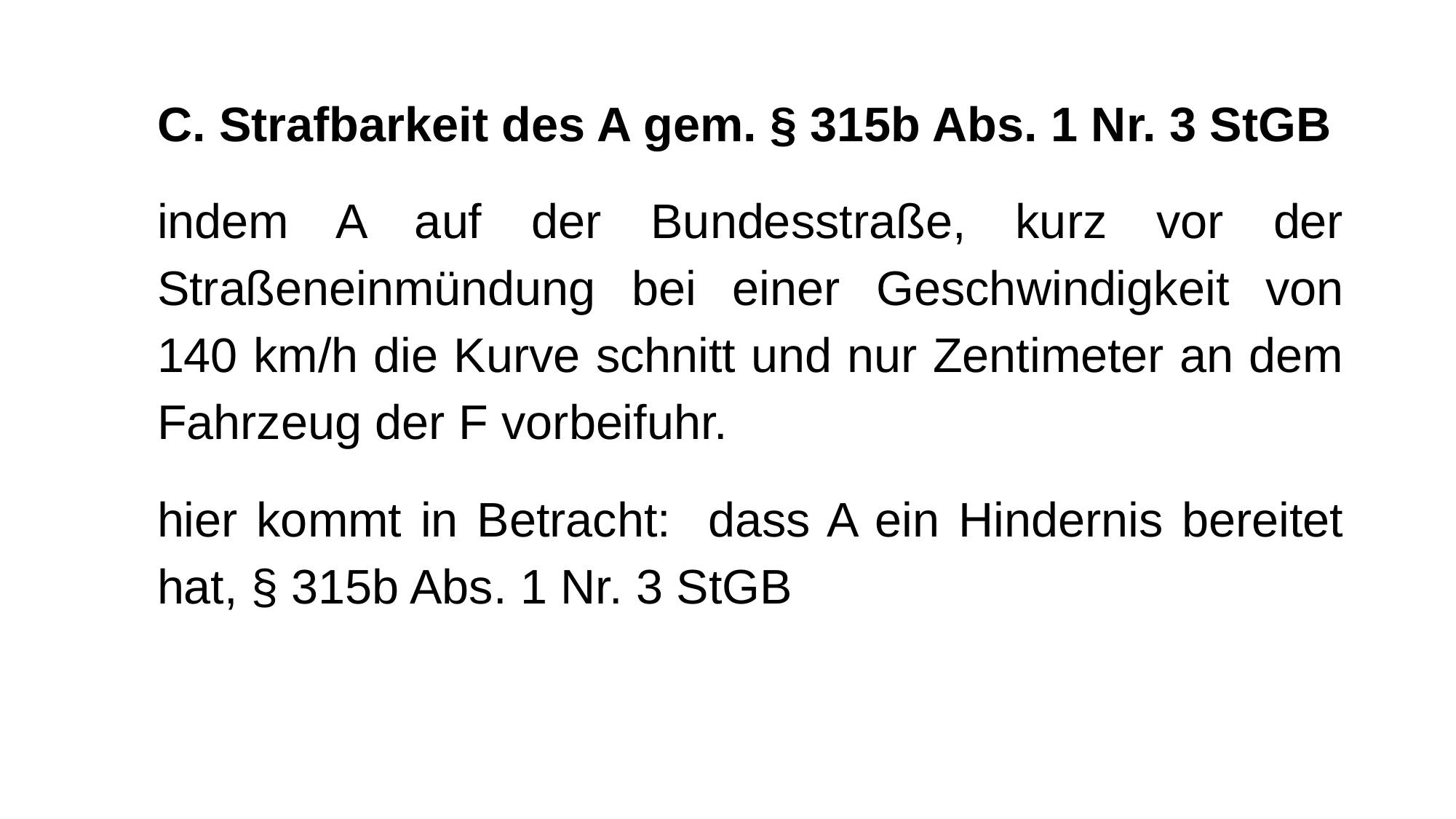

C. Strafbarkeit des A gem. § 315b Abs. 1 Nr. 3 StGB
indem A auf der Bundesstraße, kurz vor der Straßeneinmündung bei einer Geschwindigkeit von 140 km/h die Kurve schnitt und nur Zentimeter an dem Fahrzeug der F vorbeifuhr.
hier kommt in Betracht:  dass A ein Hindernis bereitet hat, § 315b Abs. 1 Nr. 3 StGB